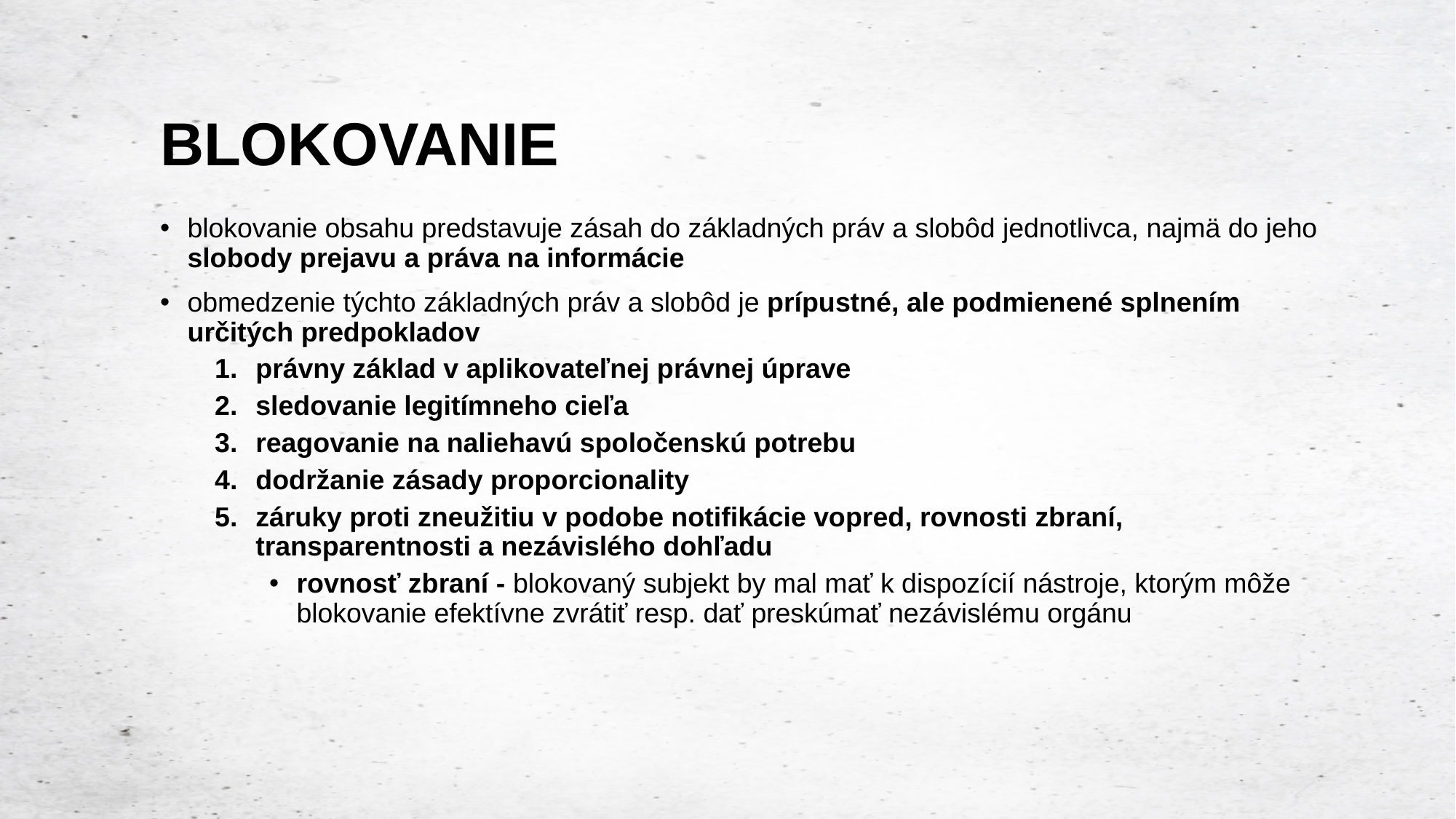

# BLOKOVANIE
blokovanie obsahu predstavuje zásah do základných práv a slobôd jednotlivca, najmä do jeho slobody prejavu a práva na informácie
obmedzenie týchto základných práv a slobôd je prípustné, ale podmienené splnením určitých predpokladov
právny základ v aplikovateľnej právnej úprave
sledovanie legitímneho cieľa
reagovanie na naliehavú spoločenskú potrebu
dodržanie zásady proporcionality
záruky proti zneužitiu v podobe notifikácie vopred, rovnosti zbraní, transparentnosti a nezávislého dohľadu
rovnosť zbraní - blokovaný subjekt by mal mať k dispozícií nástroje, ktorým môže blokovanie efektívne zvrátiť resp. dať preskúmať nezávislému orgánu